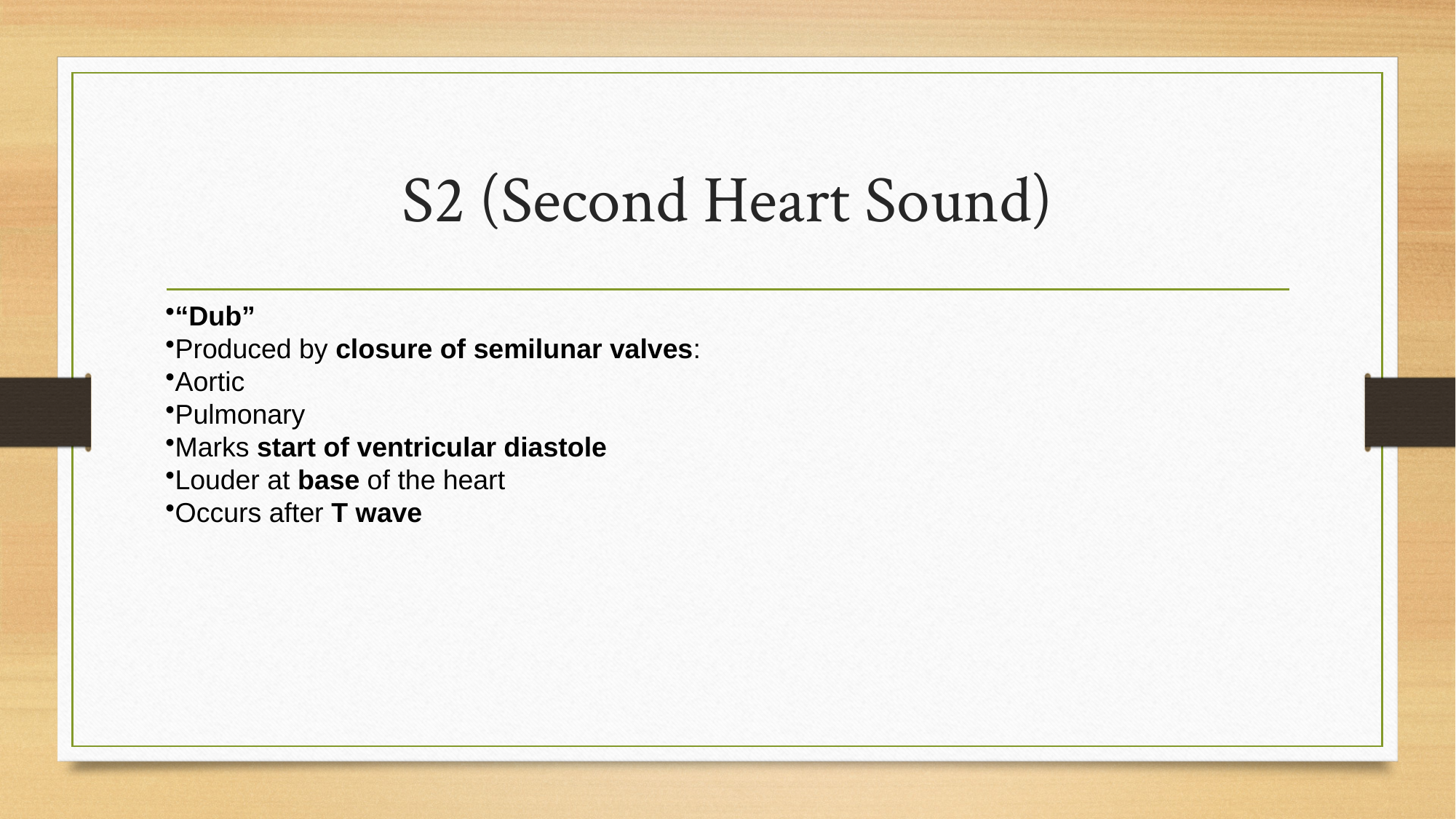

# S2 (Second Heart Sound)
“Dub”
Produced by closure of semilunar valves:
Aortic
Pulmonary
Marks start of ventricular diastole
Louder at base of the heart
Occurs after T wave